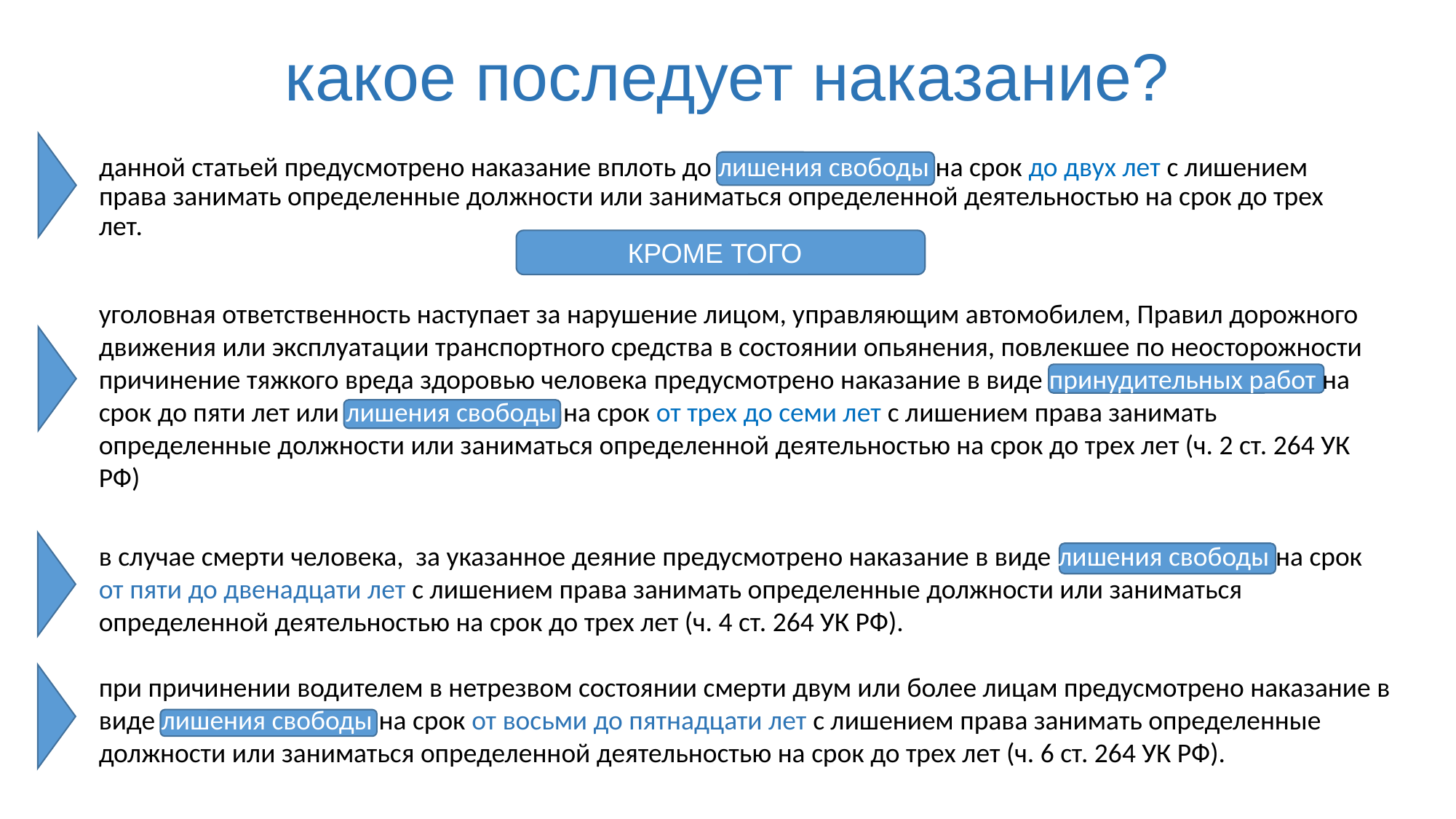

# какое последует наказание?
данной статьей предусмотрено наказание вплоть до лишения свободы на срок до двух лет с лишением права занимать определенные должности или заниматься определенной деятельностью на срок до трех лет.

КРОМЕ ТОГО
уголовная ответственность наступает за нарушение лицом, управляющим автомобилем, Правил дорожного движения или эксплуатации транспортного средства в состоянии опьянения, повлекшее по неосторожности причинение тяжкого вреда здоровью человека предусмотрено наказание в виде принудительных работ на срок до пяти лет или лишения свободы на срок от трех до семи лет с лишением права занимать определенные должности или заниматься определенной деятельностью на срок до трех лет (ч. 2 ст. 264 УК РФ)

в случае смерти человека,  за указанное деяние предусмотрено наказание в виде лишения свободы на срок от пяти до двенадцати лет с лишением права занимать определенные должности или заниматься определенной деятельностью на срок до трех лет (ч. 4 ст. 264 УК РФ).

при причинении водителем в нетрезвом состоянии смерти двум или более лицам предусмотрено наказание в виде лишения свободы на срок от восьми до пятнадцати лет с лишением права занимать определенные должности или заниматься определенной деятельностью на срок до трех лет (ч. 6 ст. 264 УК РФ).